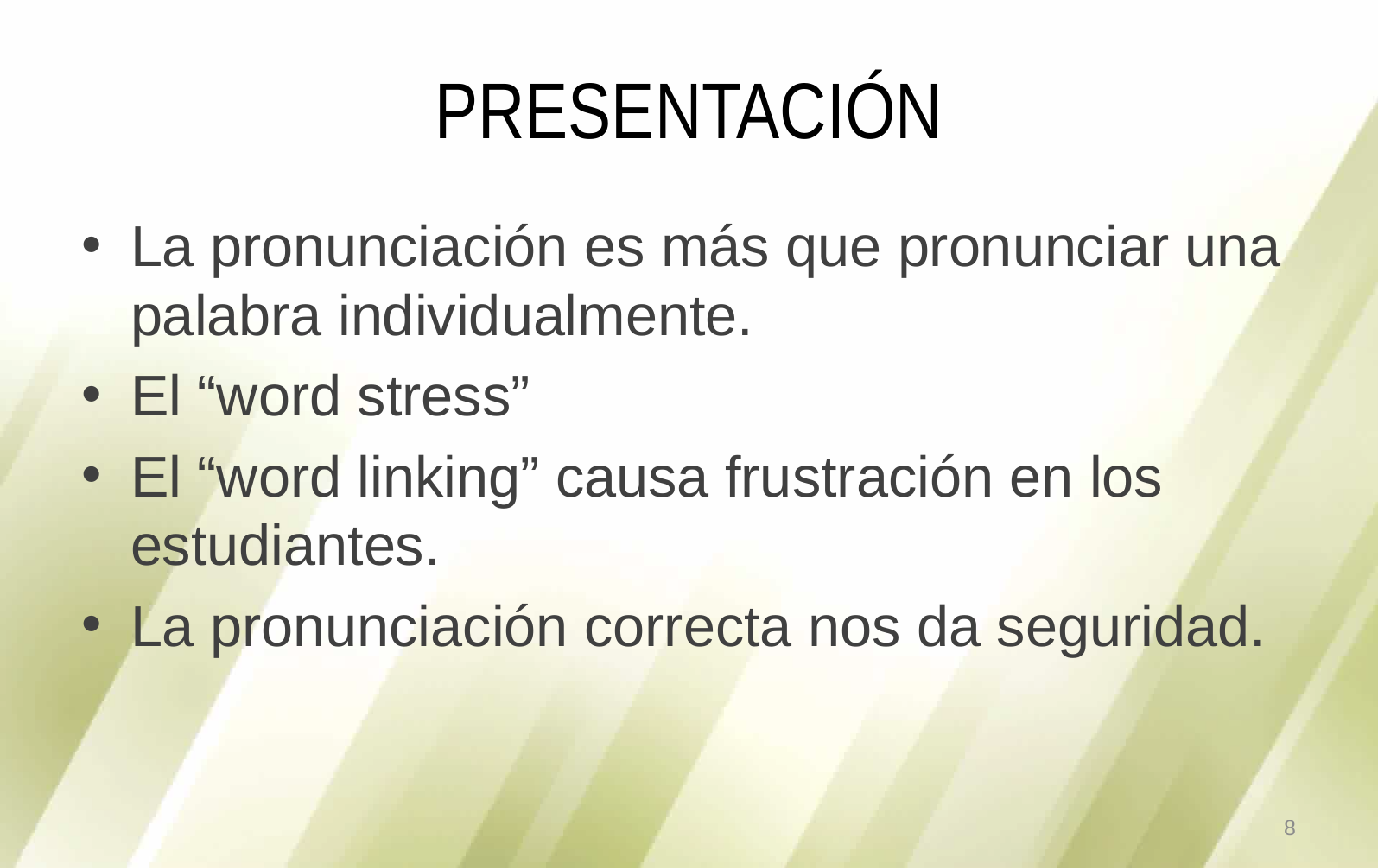

# PRESENTACIÓN
La pronunciación es más que pronunciar una palabra individualmente.
El “word stress”
El “word linking” causa frustración en los estudiantes.
La pronunciación correcta nos da seguridad.

8